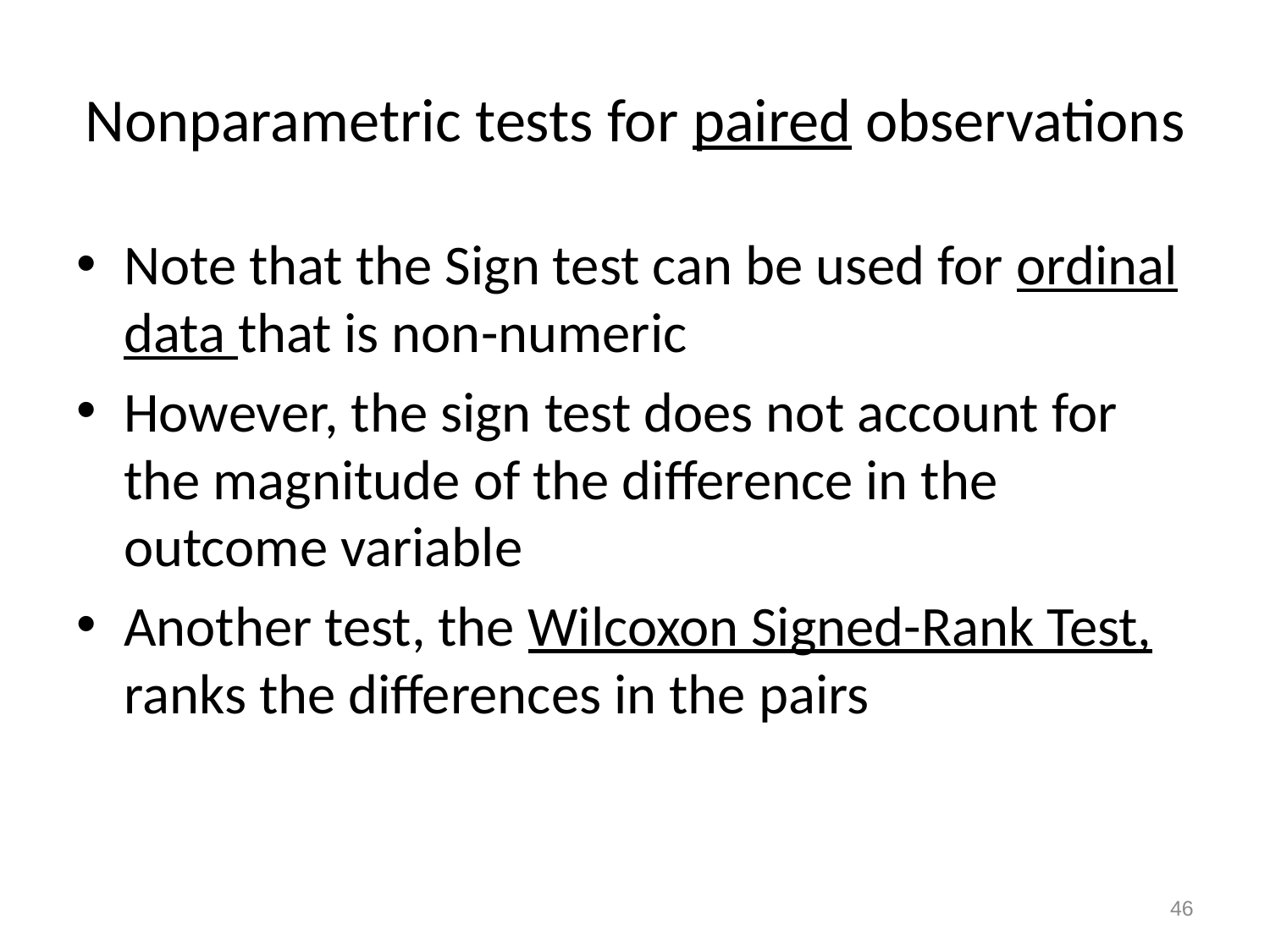

# Nonparametric tests for paired observations
Note that the Sign test can be used for ordinal data that is non-numeric
However, the sign test does not account for the magnitude of the difference in the outcome variable
Another test, the Wilcoxon Signed-Rank Test, ranks the differences in the pairs

46